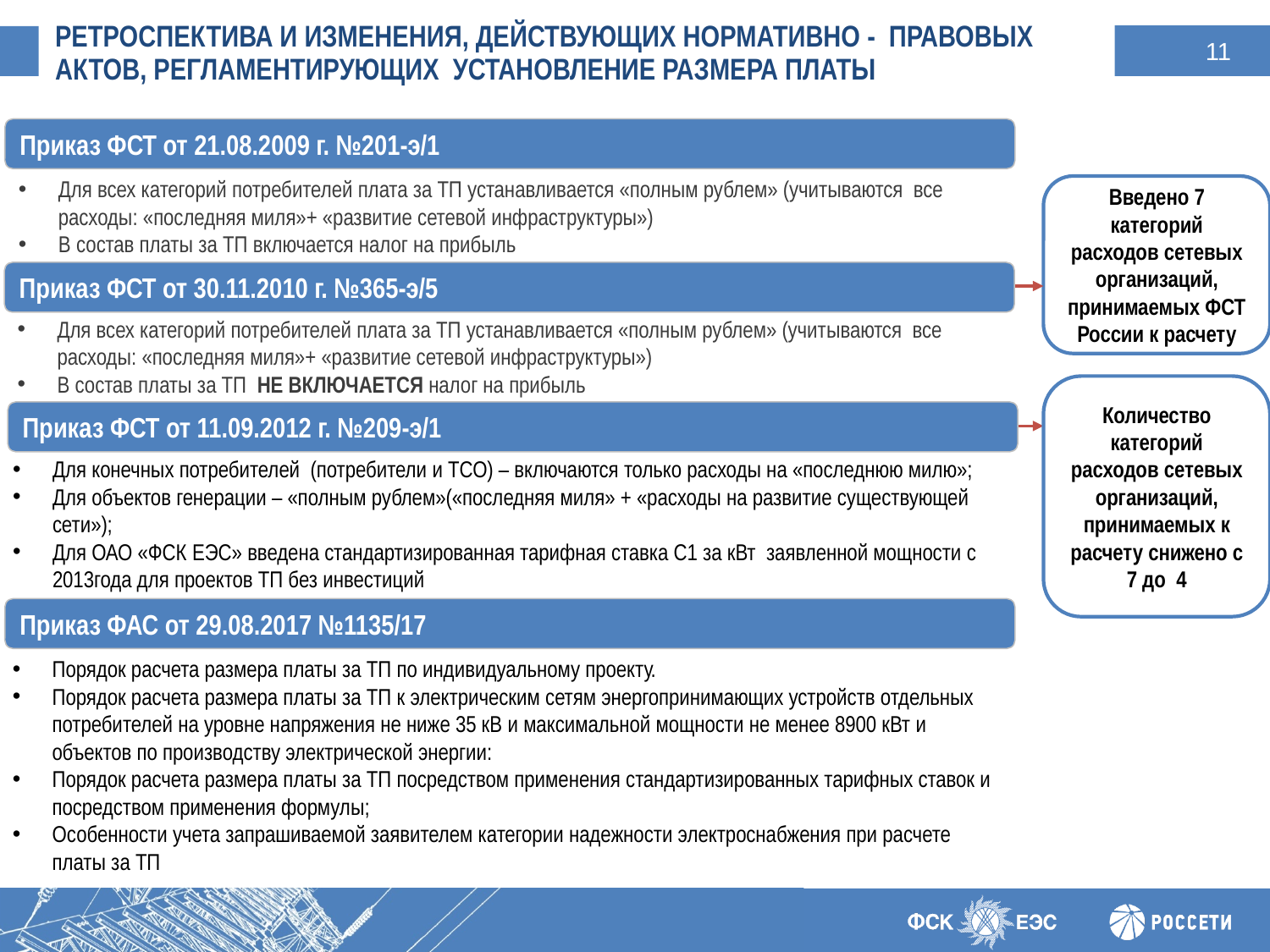

# Ретроспектива и изменения, действующих нормативно -  правовых актов, регламентирующих  установление размера платы
Приказ ФСТ от 21.08.2009 г. №201-э/1
Для всех категорий потребителей плата за ТП устанавливается «полным рублем» (учитываются  все расходы: «последняя миля»+ «развитие сетевой инфраструктуры»)
В состав платы за ТП включается налог на прибыль
Введено 7 категорий расходов сетевых организаций, принимаемых ФСТ России к расчету
Приказ ФСТ от 30.11.2010 г. №365-э/5
Для всех категорий потребителей плата за ТП устанавливается «полным рублем» (учитываются  все расходы: «последняя миля»+ «развитие сетевой инфраструктуры»)
В состав платы за ТП  НЕ ВКЛЮЧАЕТСЯ налог на прибыль
Количество категорий расходов сетевых организаций, принимаемых к расчету снижено с 7 до  4
Приказ ФСТ от 11.09.2012 г. №209-э/1
Для конечных потребителей  (потребители и ТСО) – включаются только расходы на «последнюю милю»;
Для объектов генерации – «полным рублем»(«последняя миля» + «расходы на развитие существующей сети»);
Для ОАО «ФСК ЕЭС» введена стандартизированная тарифная ставка С1 за кВт  заявленной мощности с 2013года для проектов ТП без инвестиций
Приказ ФАС от 29.08.2017 №1135/17
Порядок расчета размера платы за ТП по индивидуальному проекту.
Порядок расчета размера платы за ТП к электрическим сетям энергопринимающих устройств отдельных потребителей на уровне напряжения не ниже 35 кВ и максимальной мощности не менее 8900 кВт и объектов по производству электрической энергии:
Порядок расчета размера платы за ТП посредством применения стандартизированных тарифных ставок и посредством применения формулы;
Особенности учета запрашиваемой заявителем категории надежности электроснабжения при расчете платы за ТП